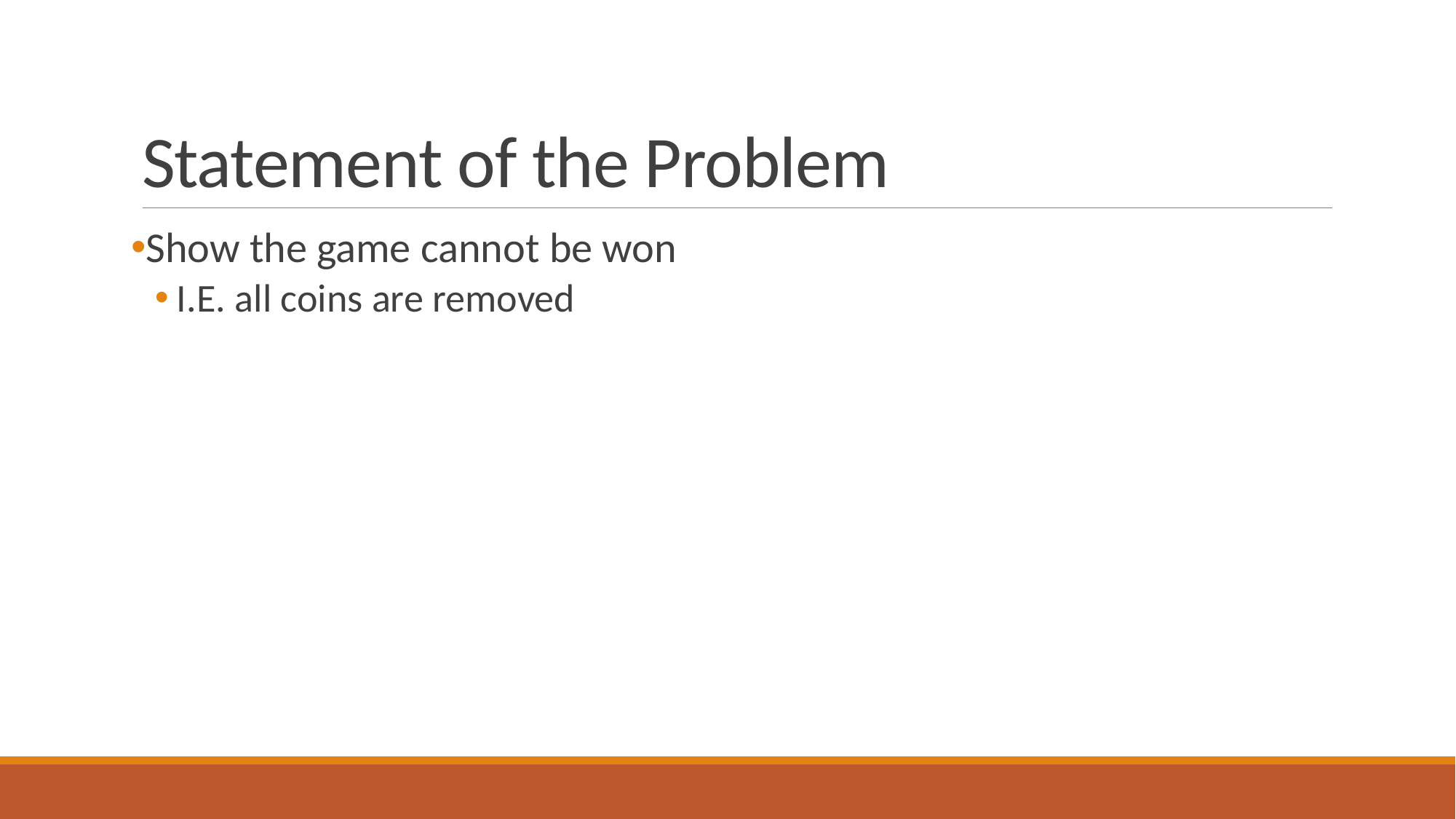

# Statement of the Problem
Show the game cannot be won
I.E. all coins are removed